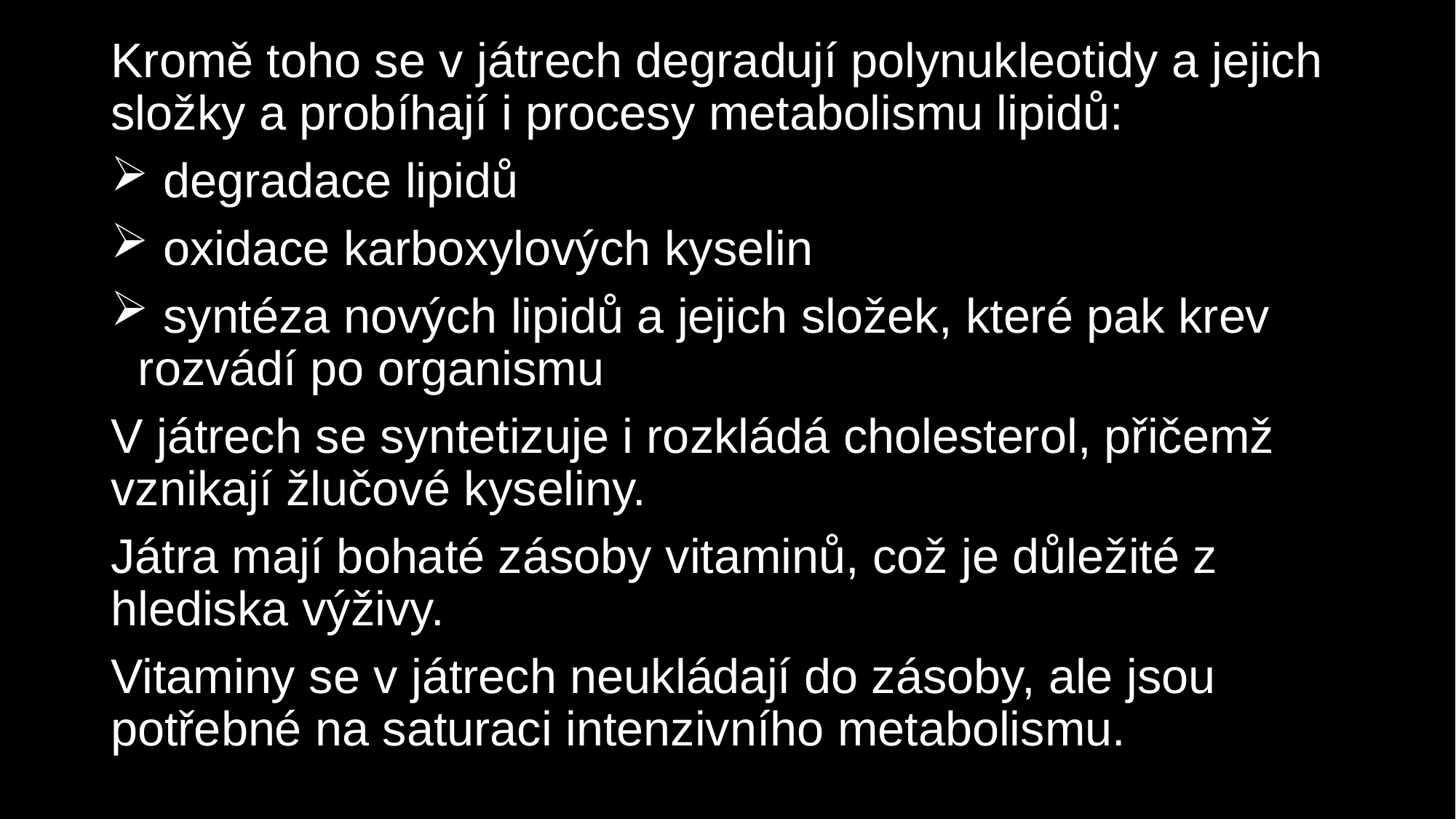

Kromě toho se v játrech degradují polynukleotidy a jejich složky a probíhají i procesy metabolismu lipidů:
 degradace lipidů
 oxidace karboxylových kyselin
 syntéza nových lipidů a jejich složek, které pak krev rozvádí po organismu
V játrech se syntetizuje i rozkládá cholesterol, přičemž vznikají žlučové kyseliny.
Játra mají bohaté zásoby vitaminů, což je důležité z hlediska výživy.
Vitaminy se v játrech neukládají do zásoby, ale jsou potřebné na saturaci intenzivního metabolismu.